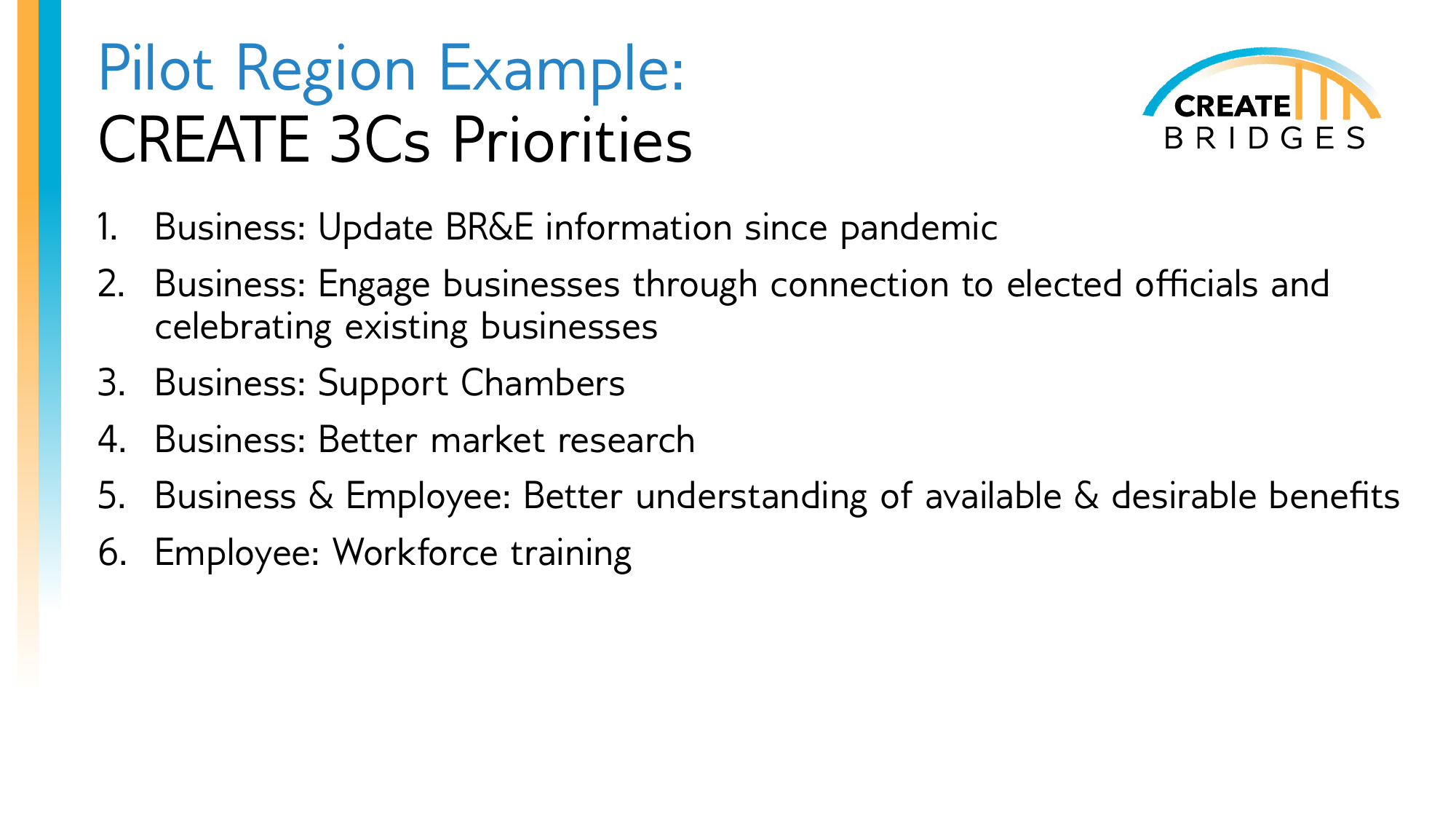

# Pilot Region Example: CREATE 3Cs Priorities
Business: Update BR&E information since pandemic
Business: Engage businesses through connection to elected officials and celebrating existing businesses
Business: Support Chambers
Business: Better market research
Business & Employee: Better understanding of available & desirable benefits
Employee: Workforce training